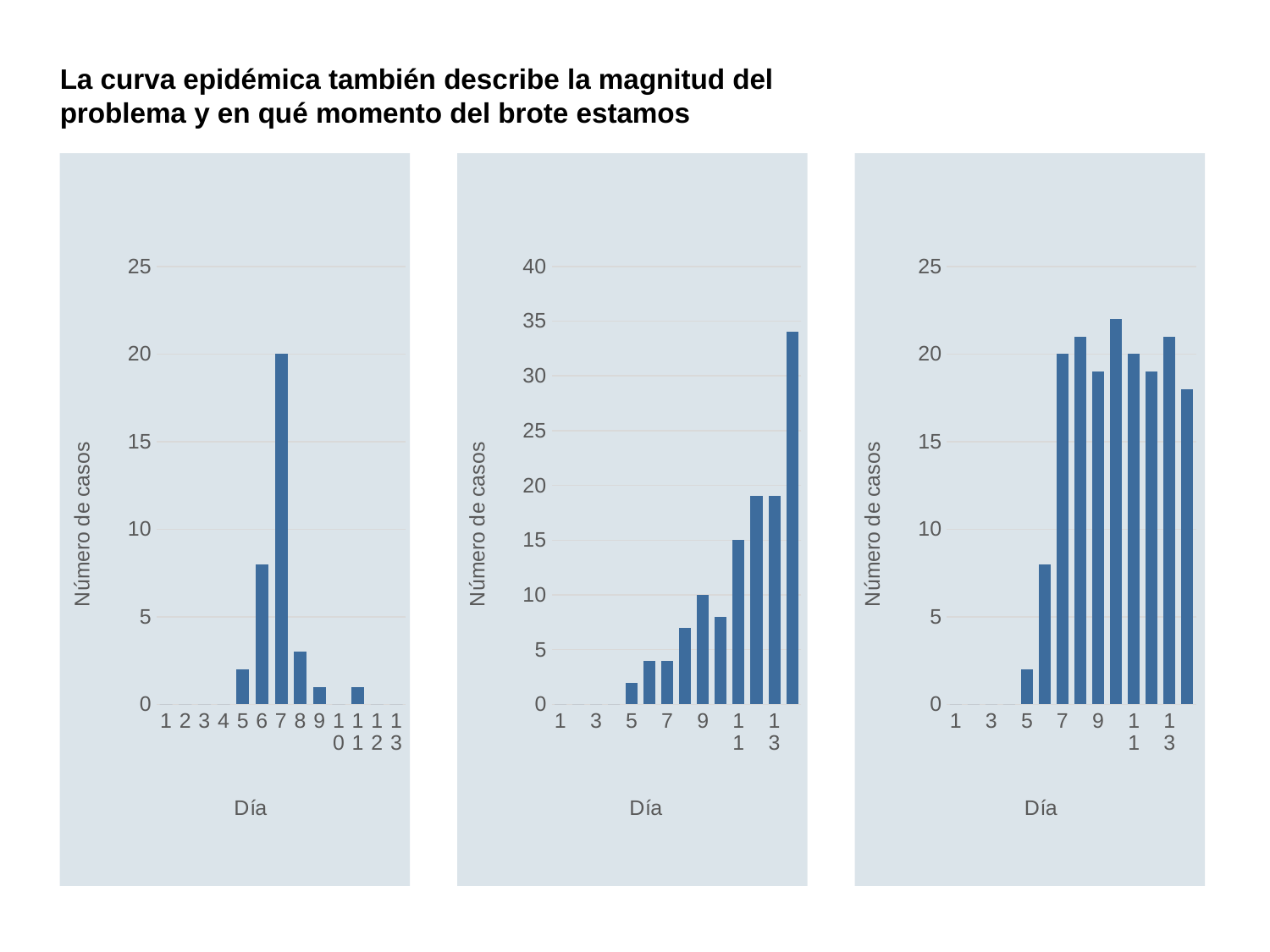

La curva epidémica también describe la magnitud del problema y en qué momento del brote estamos

### Chart

| Category | Series 1 |
|---|---|
| 1 | 0.0 |
| 2 | 0.0 |
| 3 | 0.0 |
| 4 | 0.0 |
| 5 | 2.0 |
| 6 | 8.0 |
| 7 | 20.0 |
| 8 | 3.0 |
| 9 | 1.0 |
| 10 | 0.0 |
| 11 | 1.0 |
| 12 | 0.0 |
| 13 | 0.0 |

### Chart

| Category | Series 1 |
|---|---|
| 1 | 0.0 |
|  | 0.0 |
| 3 | 0.0 |
|  | 0.0 |
| 5 | 2.0 |
|  | 4.0 |
| 7 | 4.0 |
|  | 7.0 |
| 9 | 10.0 |
|  | 8.0 |
| 11 | 15.0 |
|  | 19.0 |
| 13 | 19.0 |
|  | 34.0 |

### Chart

| Category | Series 1 |
|---|---|
| 1 | 0.0 |
|  | 0.0 |
| 3 | 0.0 |
|  | 0.0 |
| 5 | 2.0 |
|  | 8.0 |
| 7 | 20.0 |
|  | 21.0 |
| 9 | 19.0 |
|  | 22.0 |
| 11 | 20.0 |
|  | 19.0 |
| 13 | 21.0 |
|  | 18.0 |